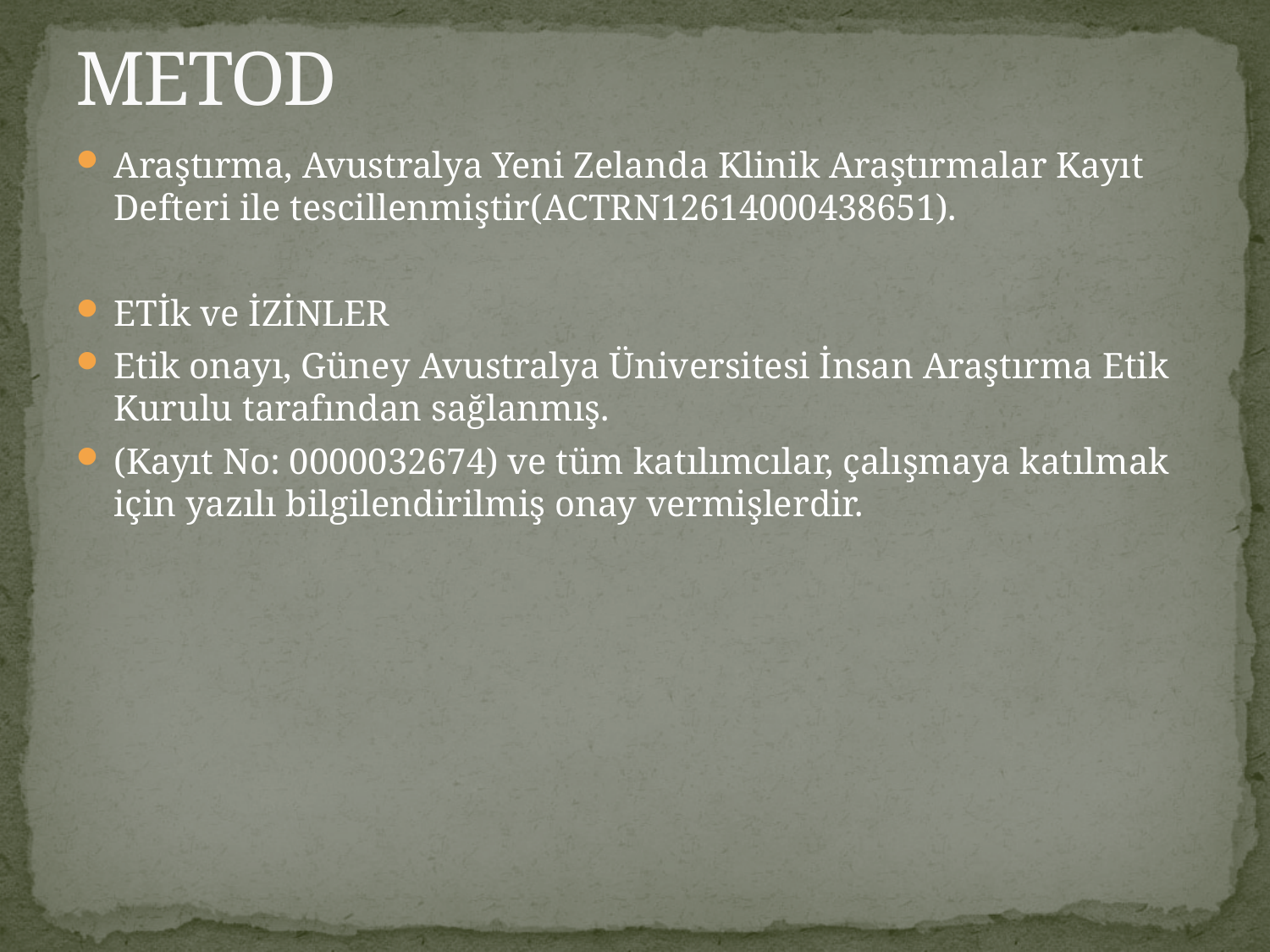

# METOD
Araştırma, Avustralya Yeni Zelanda Klinik Araştırmalar Kayıt Defteri ile tescillenmiştir(ACTRN12614000438651).

ETİk ve İZİNLER
Etik onayı, Güney Avustralya Üniversitesi İnsan Araştırma Etik Kurulu tarafından sağlanmış.
(Kayıt No: 0000032674) ve tüm katılımcılar, çalışmaya katılmak için yazılı bilgilendirilmiş onay vermişlerdir.